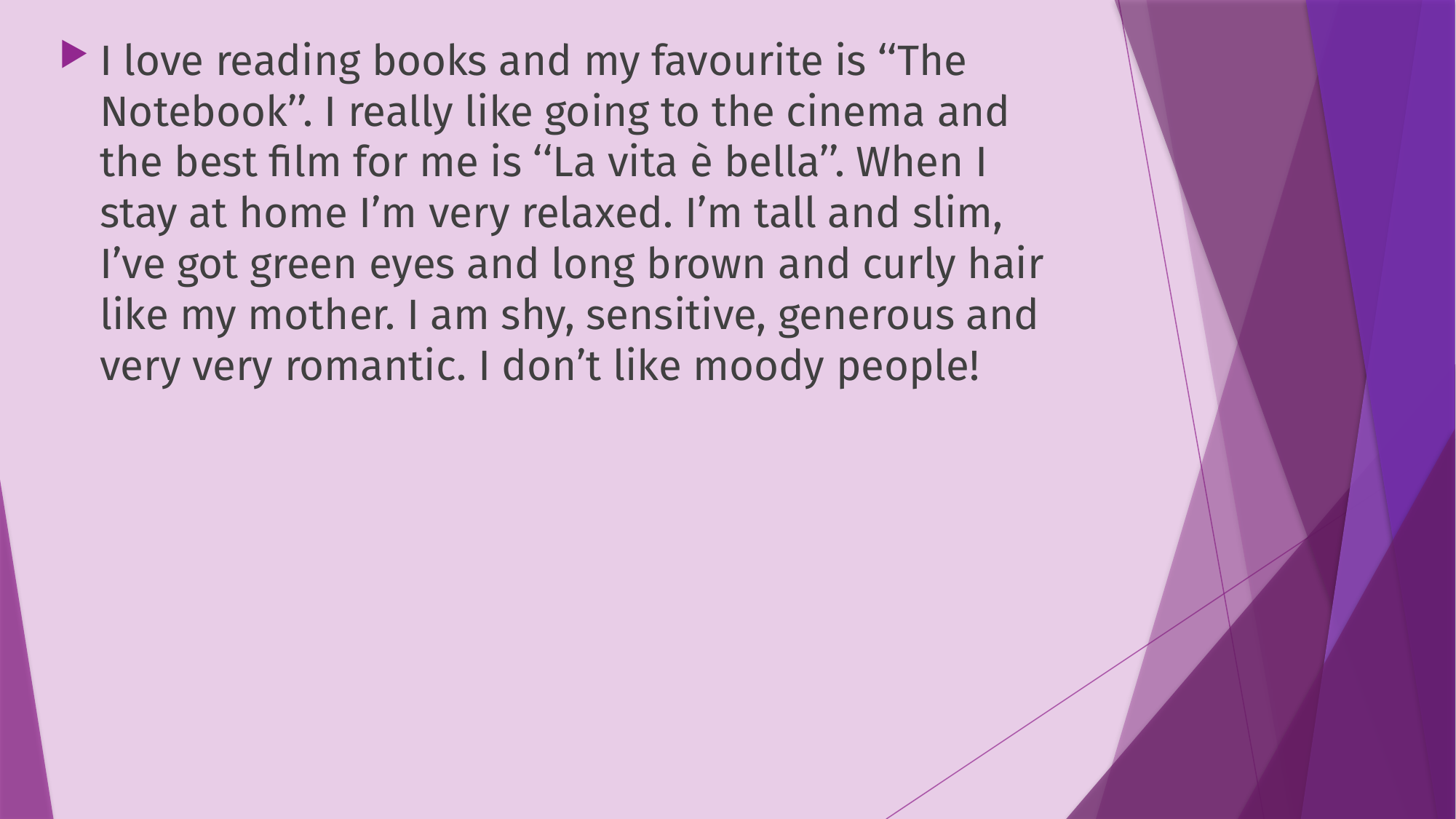

I love reading books and my favourite is ‘‘The Notebook’’. I really like going to the cinema and the best film for me is ‘‘La vita è bella’’. When I stay at home I’m very relaxed. I’m tall and slim, I’ve got green eyes and long brown and curly hair like my mother. I am shy, sensitive, generous and very very romantic. I don’t like moody people!